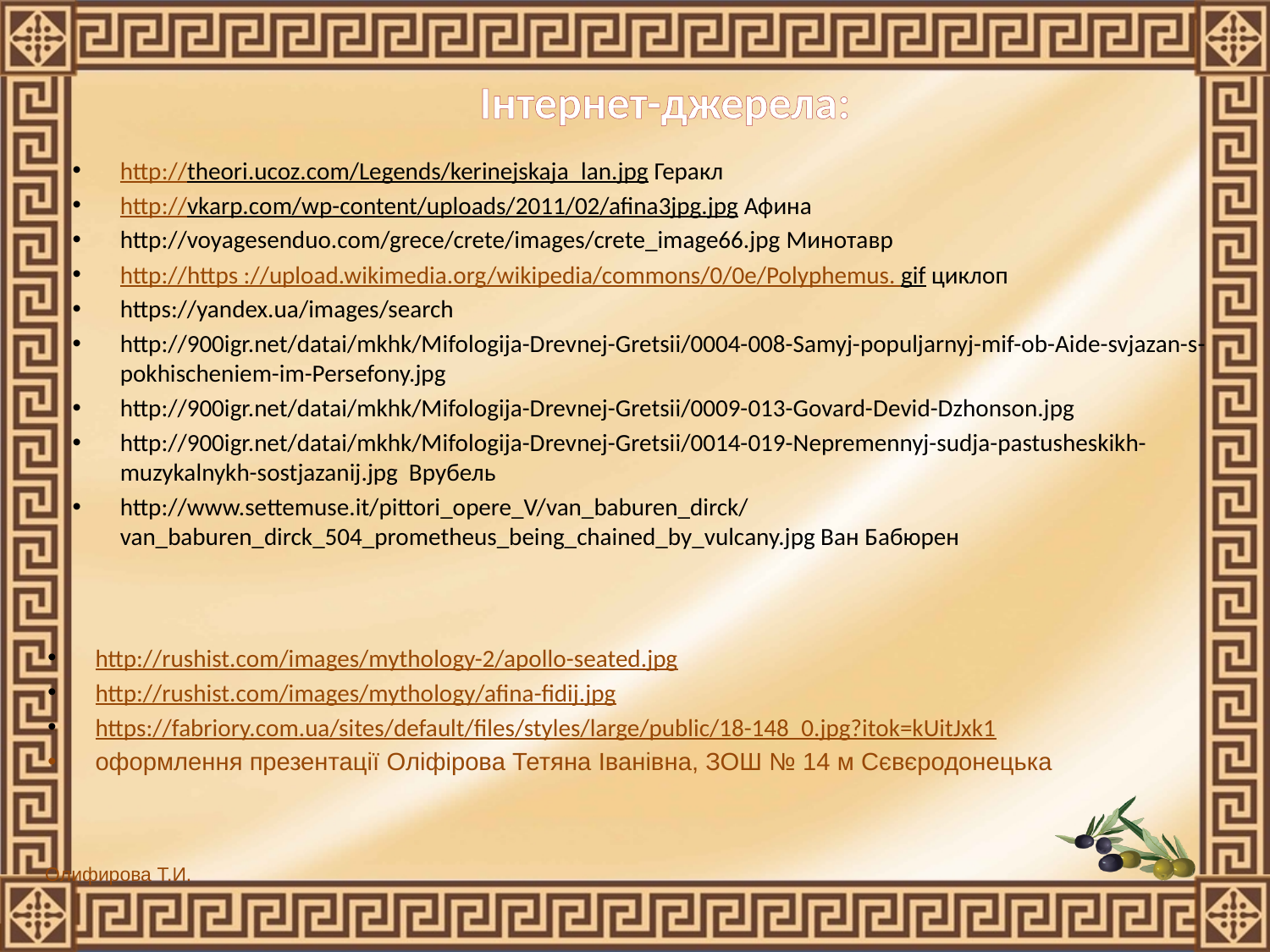

Інтернет-джерела:

http://theori.ucoz.com/Legends/kerinejskaja_lan.jpg Геракл
http://vkarp.com/wp-content/uploads/2011/02/afina3jpg.jpg Афина
http://voyagesenduo.com/grece/crete/images/crete_image66.jpg Минотавр
http://https ://upload.wikimedia.org/wikipedia/commons/0/0e/Polyphemus. gif циклоп
https://yandex.ua/images/search
http://900igr.net/datai/mkhk/Mifologija-Drevnej-Gretsii/0004-008-Samyj-populjarnyj-mif-ob-Aide-svjazan-s-pokhischeniem-im-Persefony.jpg
http://900igr.net/datai/mkhk/Mifologija-Drevnej-Gretsii/0009-013-Govard-Devid-Dzhonson.jpg
http://900igr.net/datai/mkhk/Mifologija-Drevnej-Gretsii/0014-019-Nepremennyj-sudja-pastusheskikh-muzykalnykh-sostjazanij.jpg  Врубель
http://www.settemuse.it/pittori_opere_V/van_baburen_dirck/van_baburen_dirck_504_prometheus_being_chained_by_vulcany.jpg Ван Бабюрен
http://rushist.com/images/mythology-2/apollo-seated.jpg
http://rushist.com/images/mythology/afina-fidij.jpg
https://fabriory.com.ua/sites/default/files/styles/large/public/18-148_0.jpg?itok=kUitJxk1
оформлення презентації Оліфірова Тетяна Іванівна, ЗОШ № 14 м Сєвєродонецька